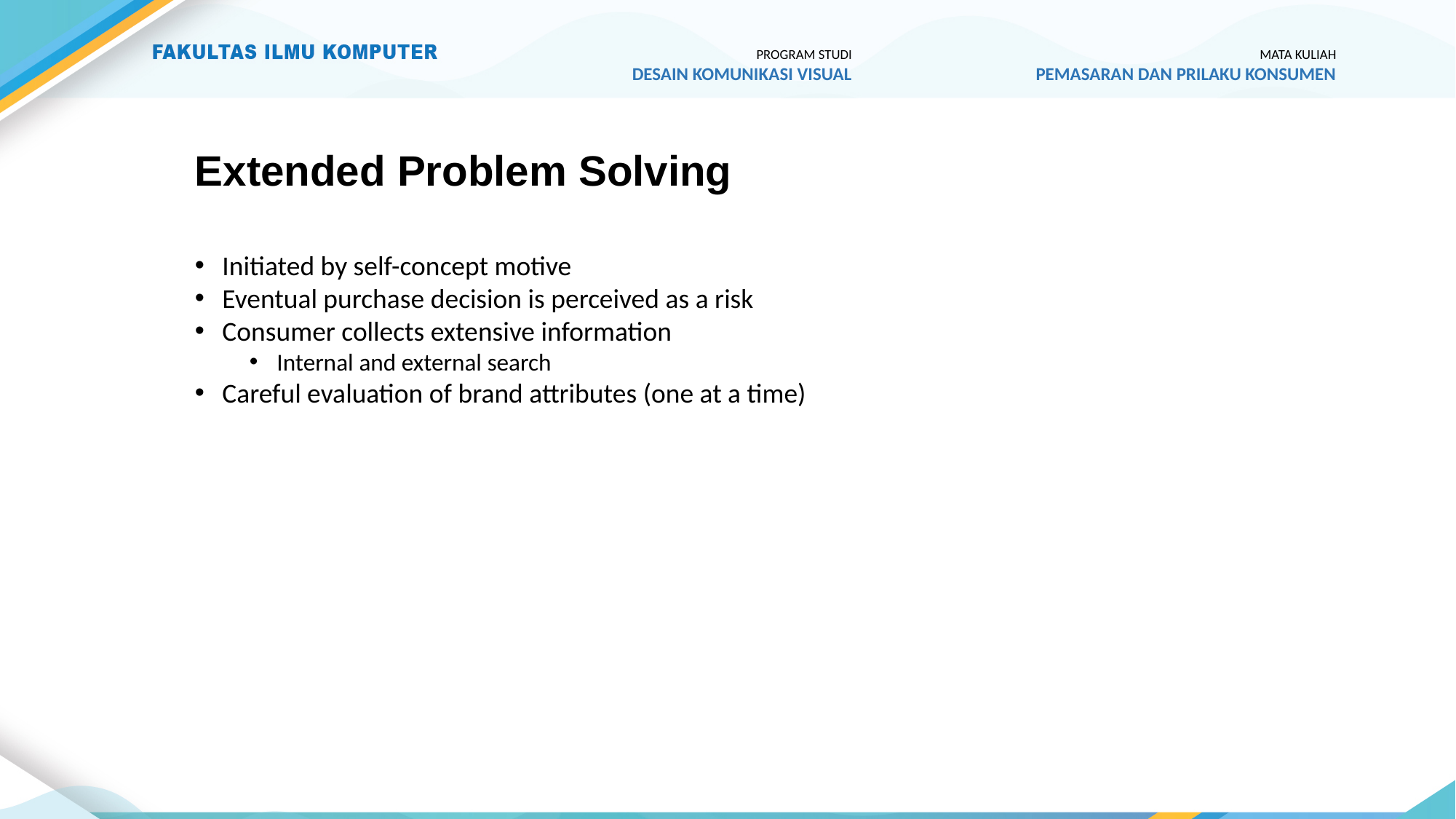

PROGRAM STUDI
DESAIN KOMUNIKASI VISUAL
MATA KULIAH
PEMASARAN DAN PRILAKU KONSUMEN

# Extended Problem Solving
Initiated by self-concept motive
Eventual purchase decision is perceived as a risk
Consumer collects extensive information
Internal and external search
Careful evaluation of brand attributes (one at a time)